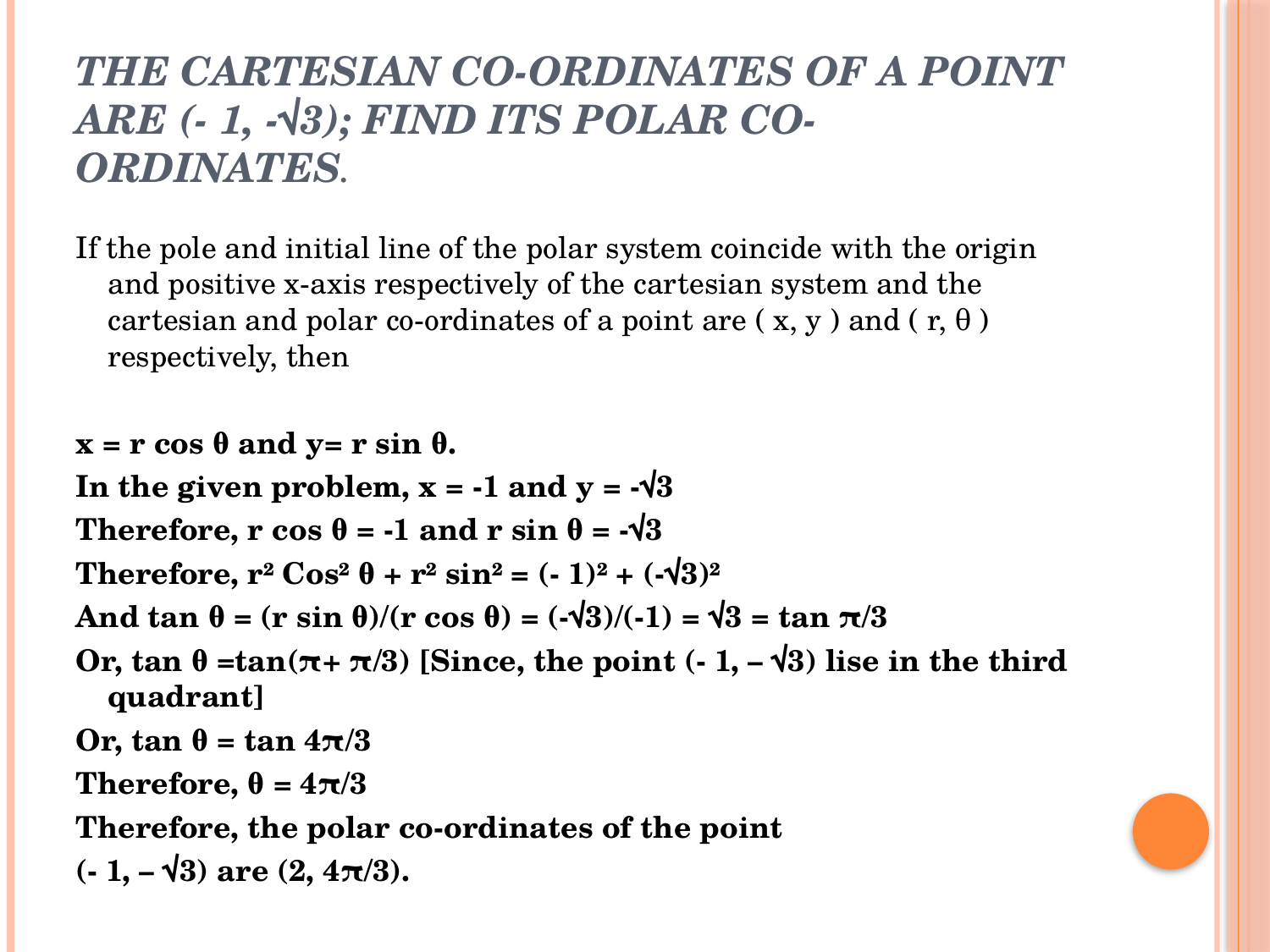

# The cartesian co-ordinates of a point are (- 1, -√3); find its polar co-ordinates.
If the pole and initial line of the polar system coincide with the origin and positive x-axis respectively of the cartesian system and the cartesian and polar co-ordinates of a point are ( x, y ) and ( r, θ ) respectively, then

x = r cos θ and y= r sin θ.
In the given problem, x = -1 and y = -√3
Therefore, r cos θ = -1 and r sin θ = -√3
Therefore, r² Cos² θ + r² sin² = (- 1)² + (-√3)²
And tan θ = (r sin θ)/(r cos θ) = (-√3)/(-1) = √3 = tan π/3
Or, tan θ =tan(π+ π/3) [Since, the point (- 1, – √3) lise in the third quadrant]
Or, tan θ = tan 4π/3
Therefore, θ = 4π/3
Therefore, the polar co-ordinates of the point
(- 1, – √3) are (2, 4π/3).